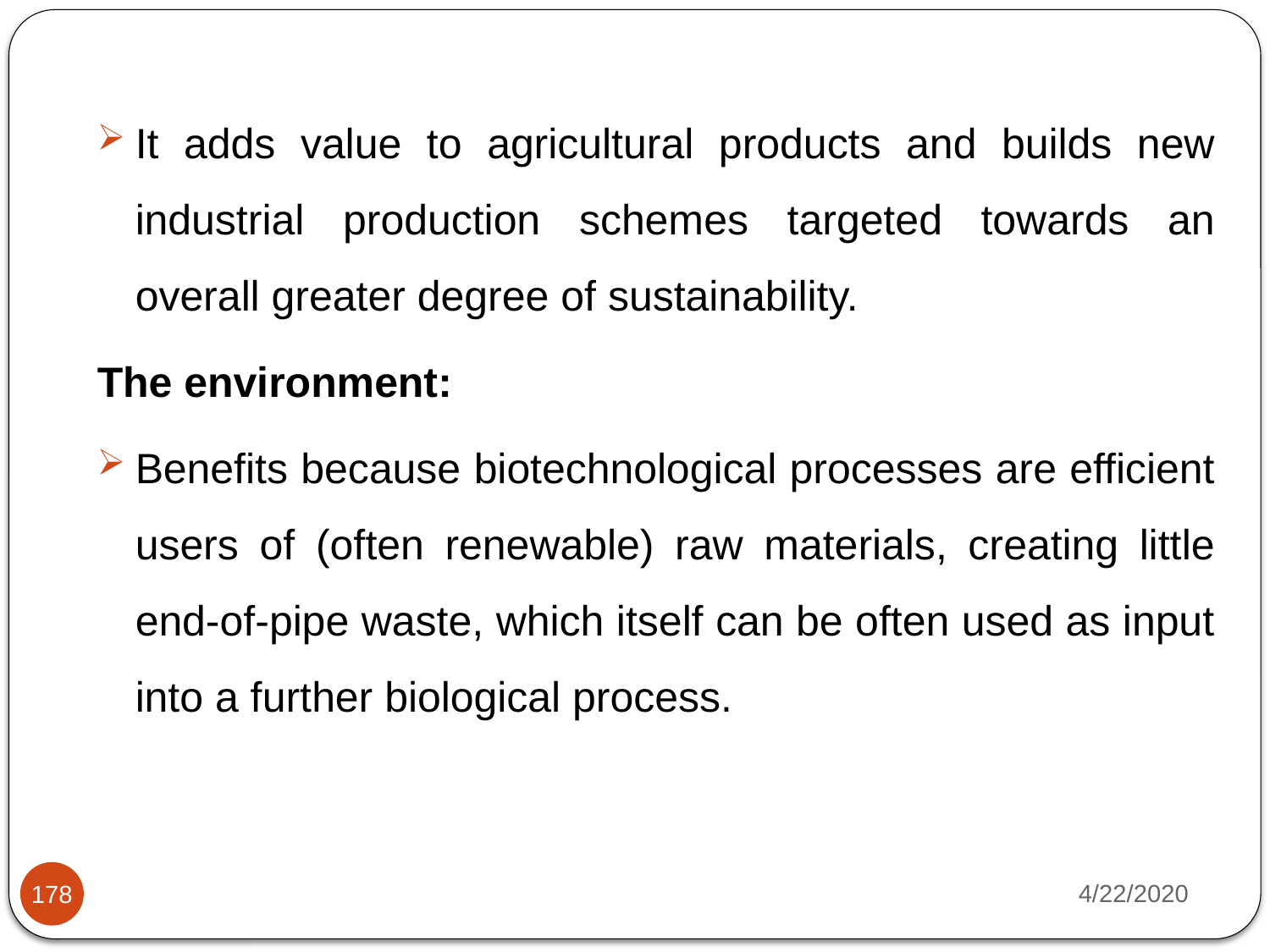

It adds value to agricultural products and builds new industrial production schemes targeted towards an overall greater degree of sustainability.
The environment:
Benefits because biotechnological processes are efficient users of (often renewable) raw materials, creating little end-of-pipe waste, which itself can be often used as input into a further biological process.

4/22/2020
178